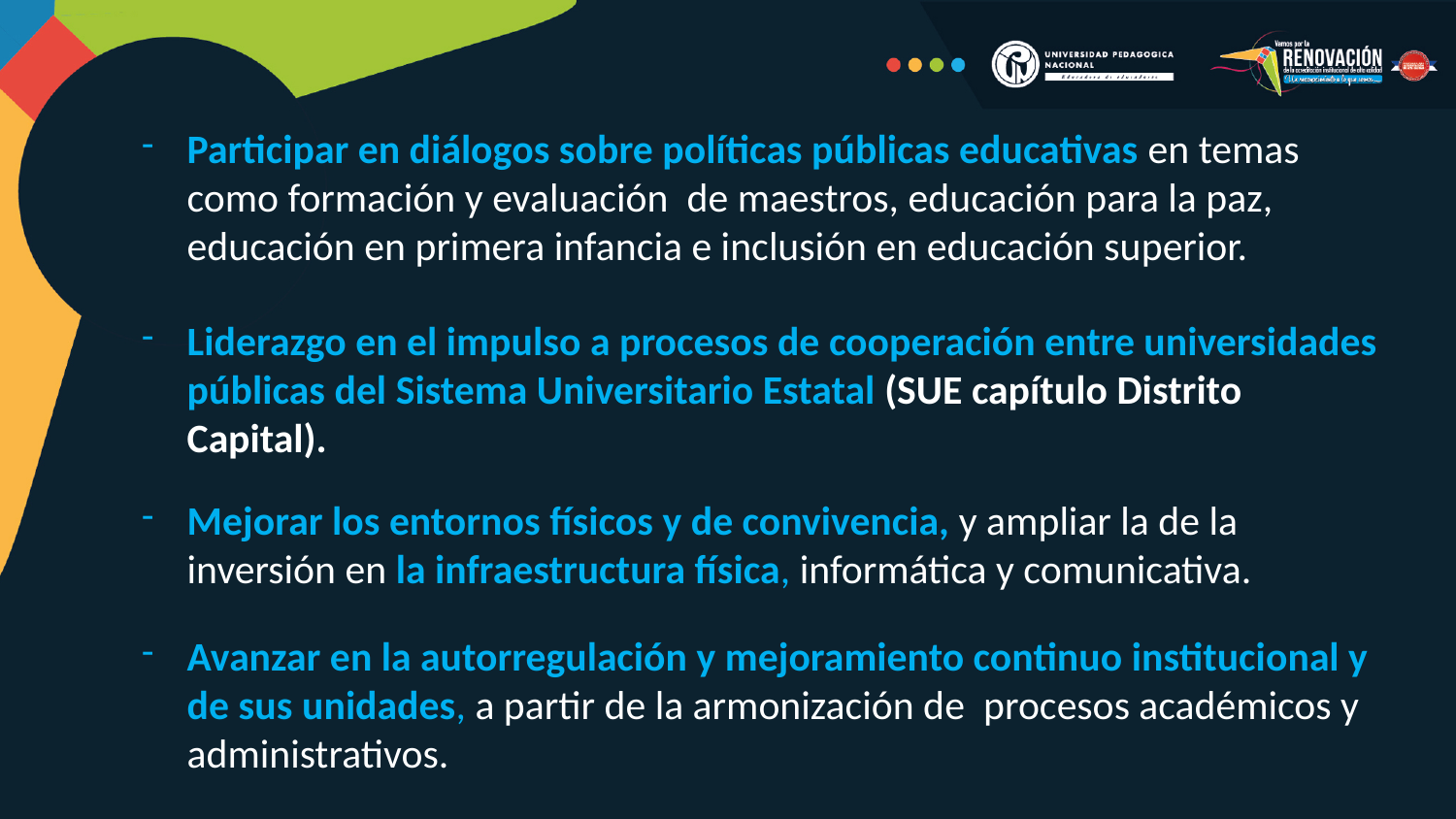

Participar en diálogos sobre políticas públicas educativas en temas como formación y evaluación  de maestros, educación para la paz, educación en primera infancia e inclusión en educación superior.

Liderazgo en el impulso a procesos de cooperación entre universidades públicas del Sistema Universitario Estatal (SUE capítulo Distrito Capital).

Mejorar los entornos físicos y de convivencia, y ampliar la de la inversión en la infraestructura física, informática y comunicativa.
Avanzar en la autorregulación y mejoramiento continuo institucional y de sus unidades, a partir de la armonización de  procesos académicos y administrativos.